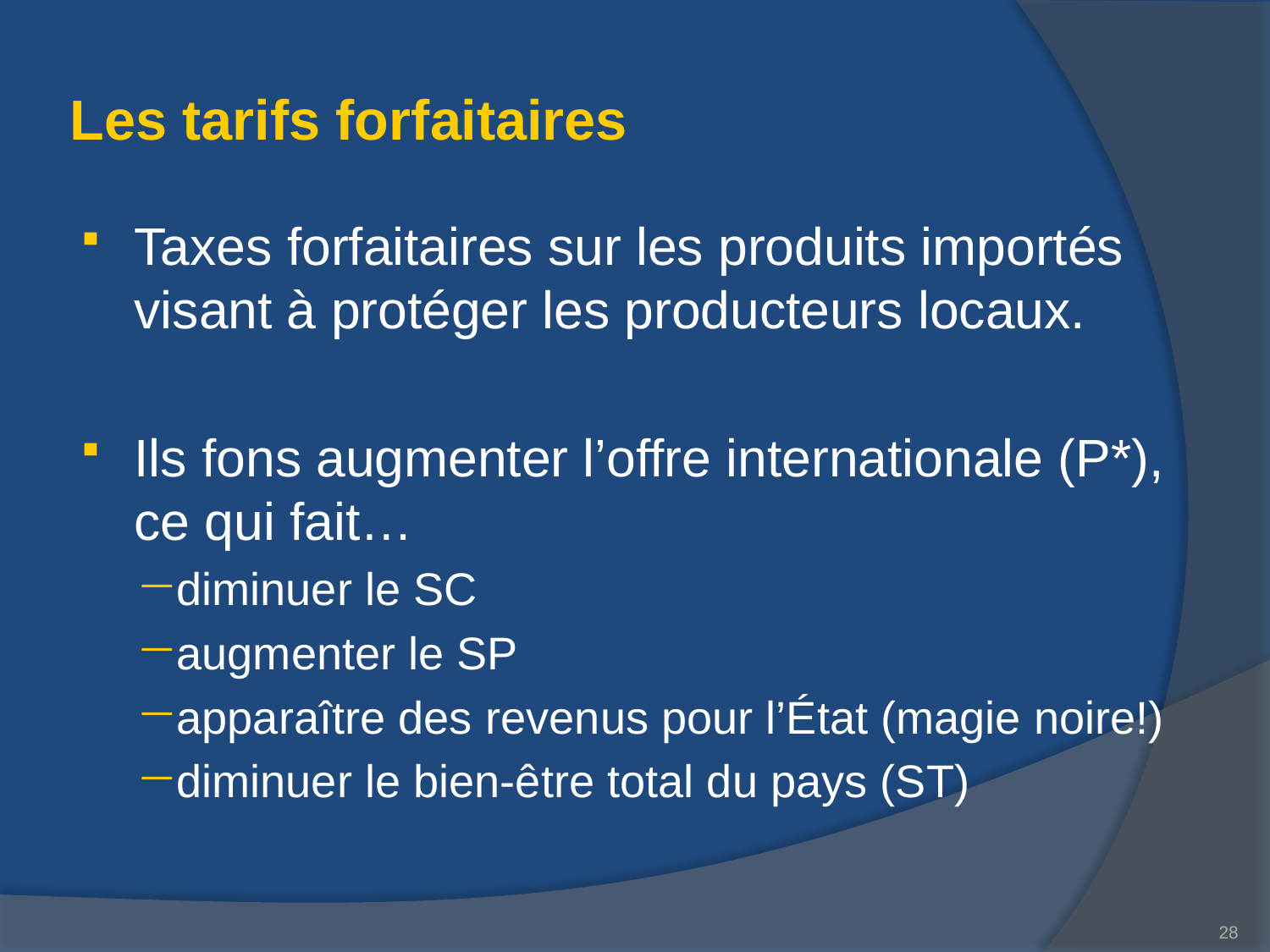

# Les tarifs forfaitaires
Taxes forfaitaires sur les produits importés visant à protéger les producteurs locaux.

Ils fons augmenter l’offre internationale (P*), ce qui fait…
diminuer le SC
augmenter le SP
apparaître des revenus pour l’État (magie noire!)
diminuer le bien-être total du pays (ST)
28